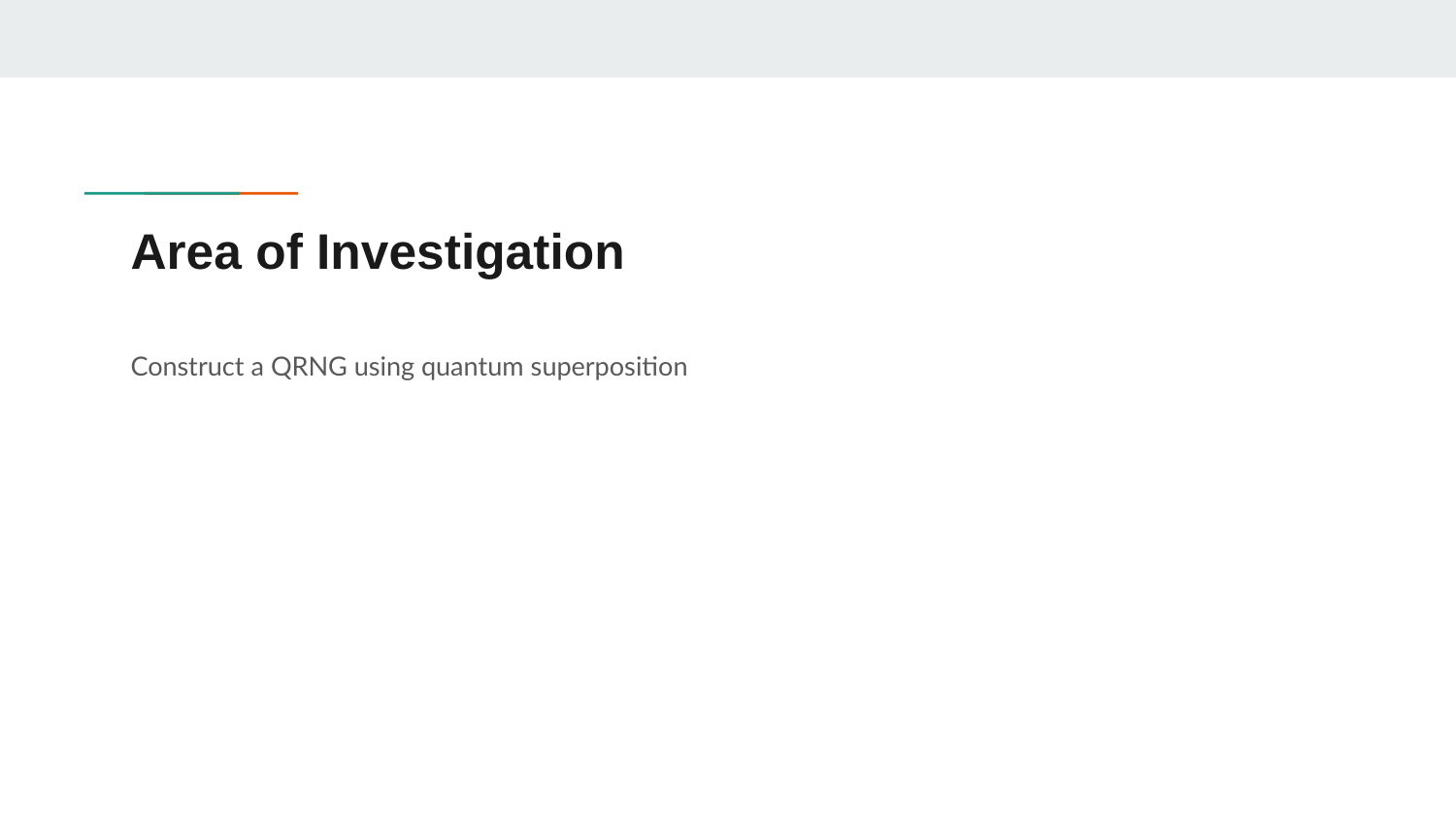

# Area of Investigation
Construct a QRNG using quantum superposition